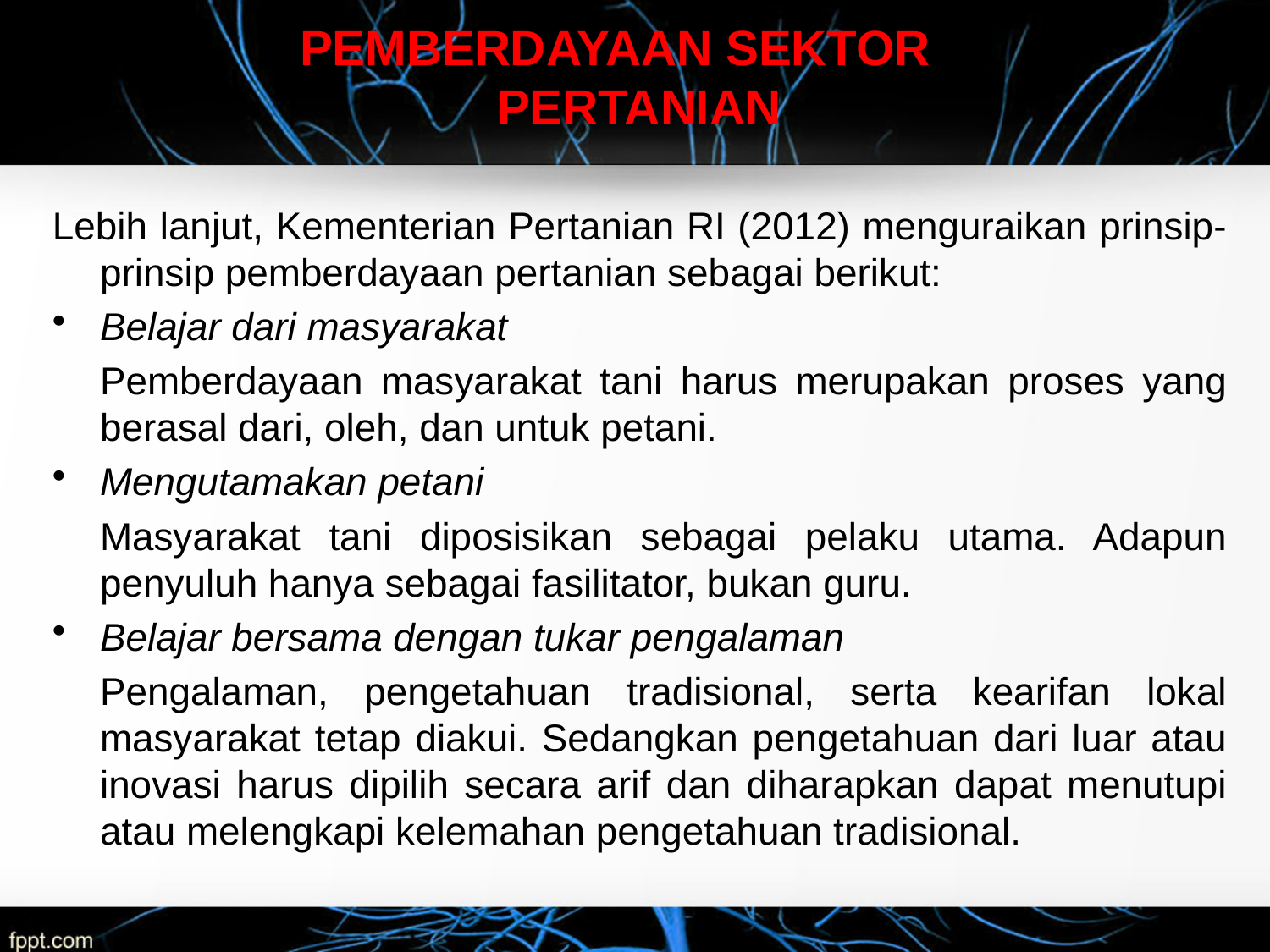

PEMBERDAYAAN SEKTOR PERTANIAN
Lebih lanjut, Kementerian Pertanian RI (2012) menguraikan prinsip-prinsip pemberdayaan pertanian sebagai berikut:
Belajar dari masyarakat
	Pemberdayaan masyarakat tani harus merupakan proses yang berasal dari, oleh, dan untuk petani.
Mengutamakan petani
	Masyarakat tani diposisikan sebagai pelaku utama. Adapun penyuluh hanya sebagai fasilitator, bukan guru.
Belajar bersama dengan tukar pengalaman
	Pengalaman, pengetahuan tradisional, serta kearifan lokal masyarakat tetap diakui. Sedangkan pengetahuan dari luar atau inovasi harus dipilih secara arif dan diharapkan dapat menutupi atau melengkapi kelemahan pengetahuan tradisional.